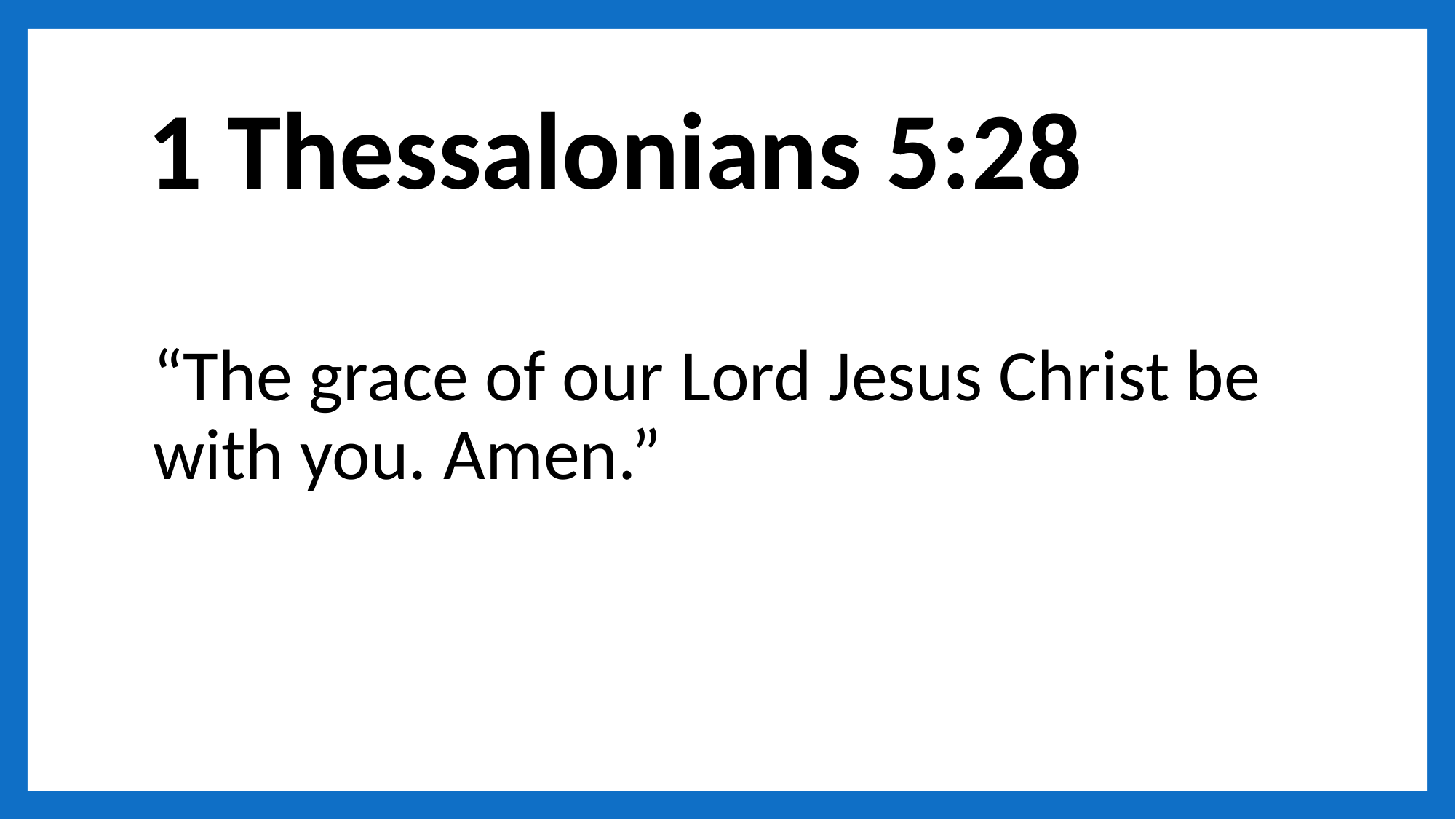

# 1 Thessalonians 5:28
“The grace of our Lord Jesus Christ be with you. Amen.”